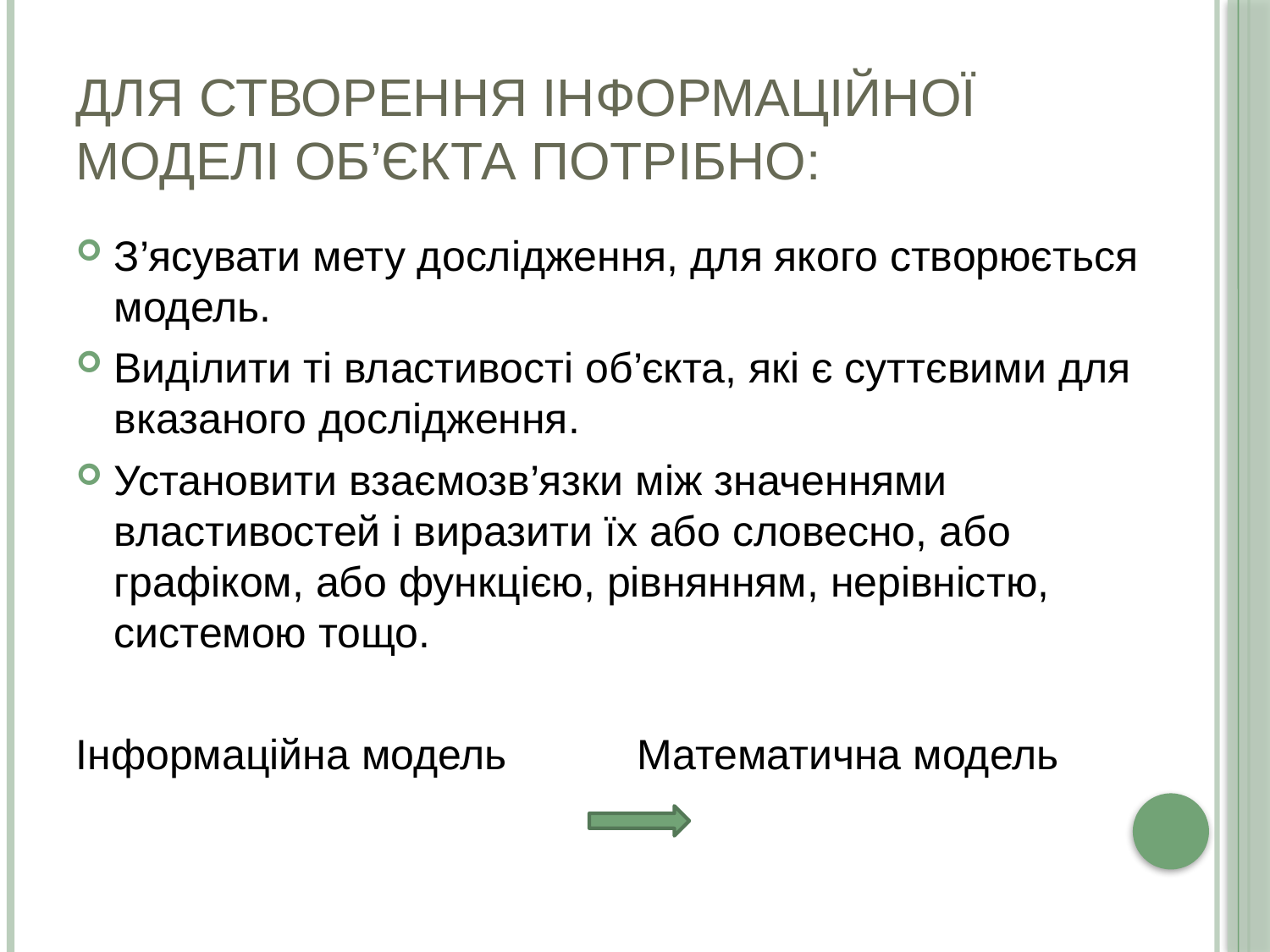

# Для створення інформаційної моделі об’єкта потрібно:
З’ясувати мету дослідження, для якого створюється модель.
Виділити ті властивості об’єкта, які є суттєвими для вказаного дослідження.
Установити взаємозв’язки між значеннями властивостей і виразити їх або словесно, або графіком, або функцією, рівнянням, нерівністю, системою тощо.

Інформаційна модель           Математична модель